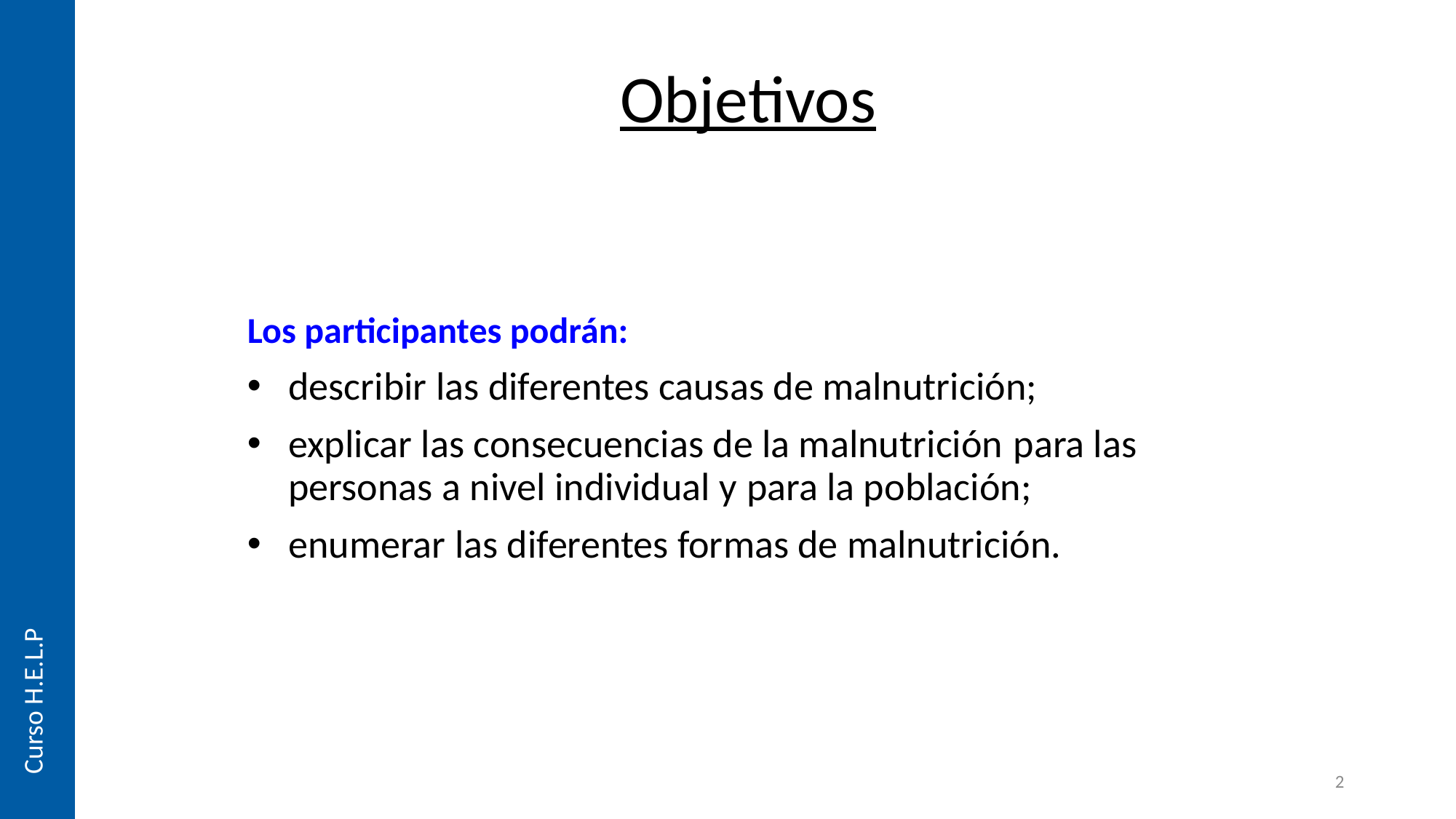

# Objetivos
Los participantes podrán:
describir las diferentes causas de malnutrición;
explicar las consecuencias de la malnutrición para las personas a nivel individual y para la población;
enumerar las diferentes formas de malnutrición.

Curso H.E.L.P
2